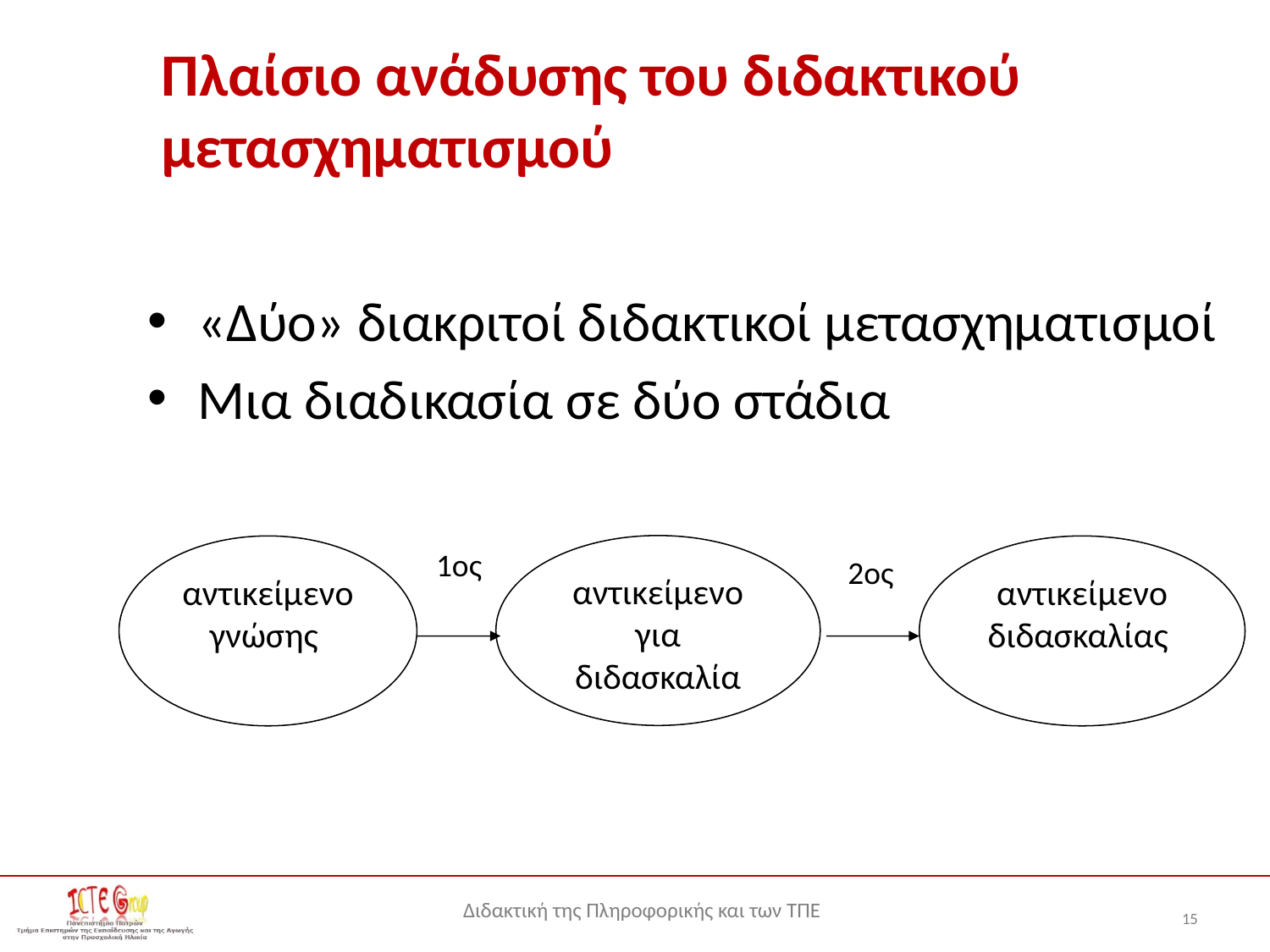

# Πλαίσιο ανάδυσης του διδακτικού μετασχηματισμού
«Δύο» διακριτοί διδακτικοί μετασχηματισμοί
Μια διαδικασία σε δύο στάδια

αντικείμενο για διδασκαλία
αντικείμενο γνώσης
αντικείμενο διδασκαλίας
1ος
2ος